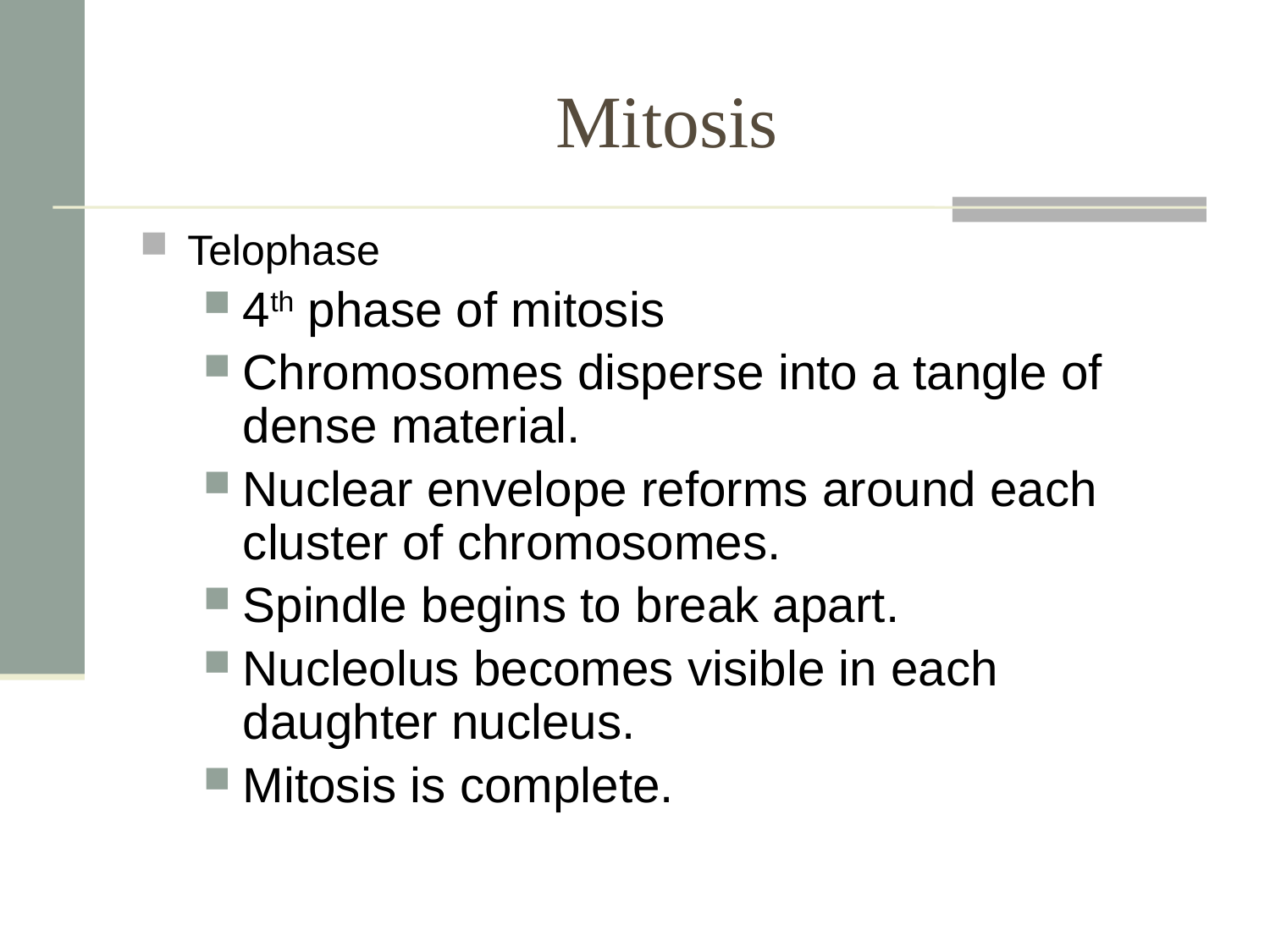

# Mitosis
Telophase
4th phase of mitosis
Chromosomes disperse into a tangle of dense material.
Nuclear envelope reforms around each cluster of chromosomes.
Spindle begins to break apart.
Nucleolus becomes visible in each daughter nucleus.
Mitosis is complete.